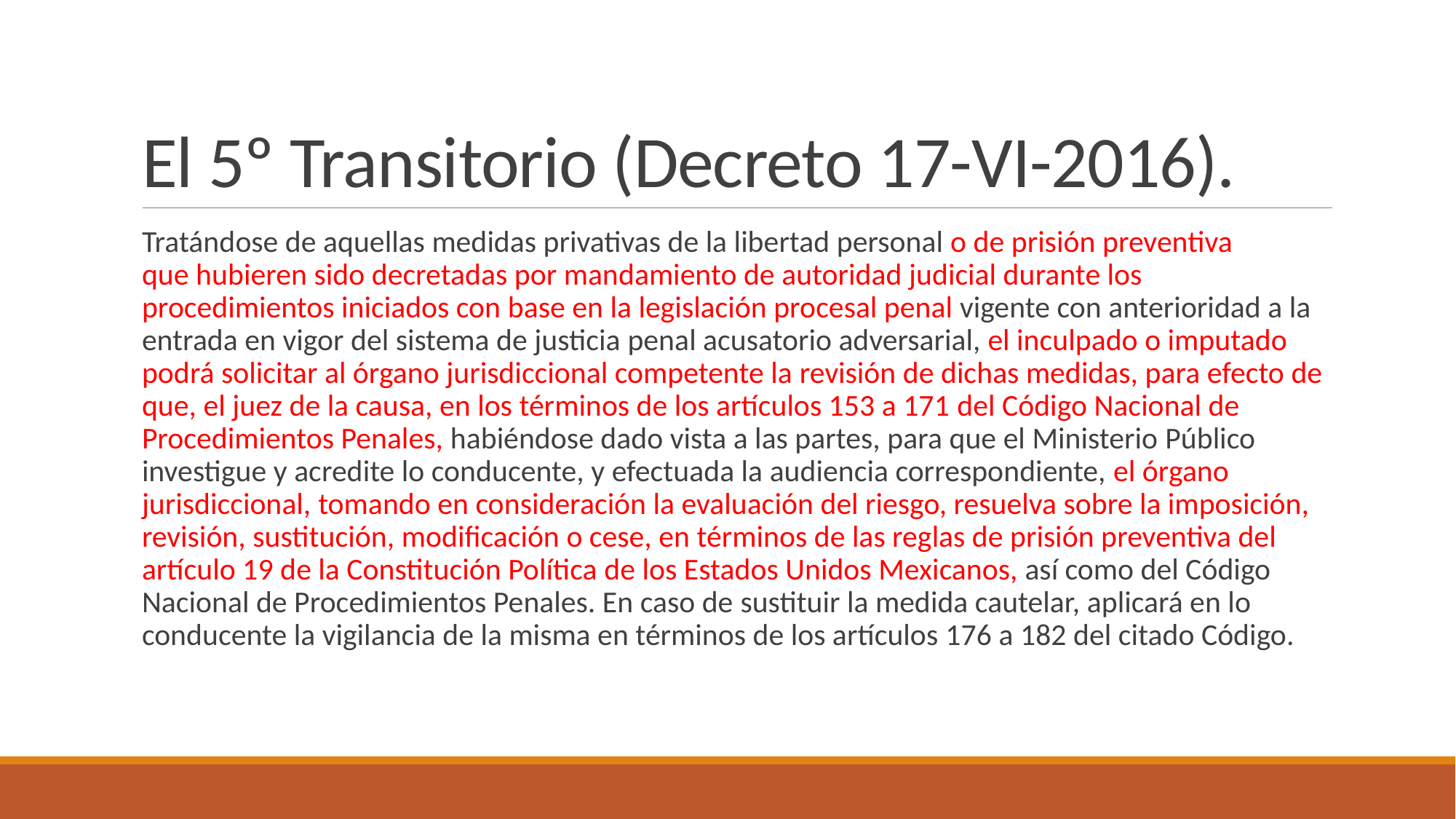

# El 5º Transitorio (Decreto 17-VI-2016).
Tratándose de aquellas medidas privativas de la libertad personal o de prisión preventiva que hubieren sido decretadas por mandamiento de autoridad judicial durante los procedimientos iniciados con base en la legislación procesal penal vigente con anterioridad a la entrada en vigor del sistema de justicia penal acusatorio adversarial, el inculpado o imputado podrá solicitar al órgano jurisdiccional competente la revisión de dichas medidas, para efecto de que, el juez de la causa, en los términos de los artículos 153 a 171 del Código Nacional de Procedimientos Penales, habiéndose dado vista a las partes, para que el Ministerio Público investigue y acredite lo conducente, y efectuada la audiencia correspondiente, el órgano jurisdiccional, tomando en consideración la evaluación del riesgo, resuelva sobre la imposición, revisión, sustitución, modificación o cese, en términos de las reglas de prisión preventiva del artículo 19 de la Constitución Política de los Estados Unidos Mexicanos, así como del Código Nacional de Procedimientos Penales. En caso de sustituir la medida cautelar, aplicará en lo conducente la vigilancia de la misma en términos de los artículos 176 a 182 del citado Código.